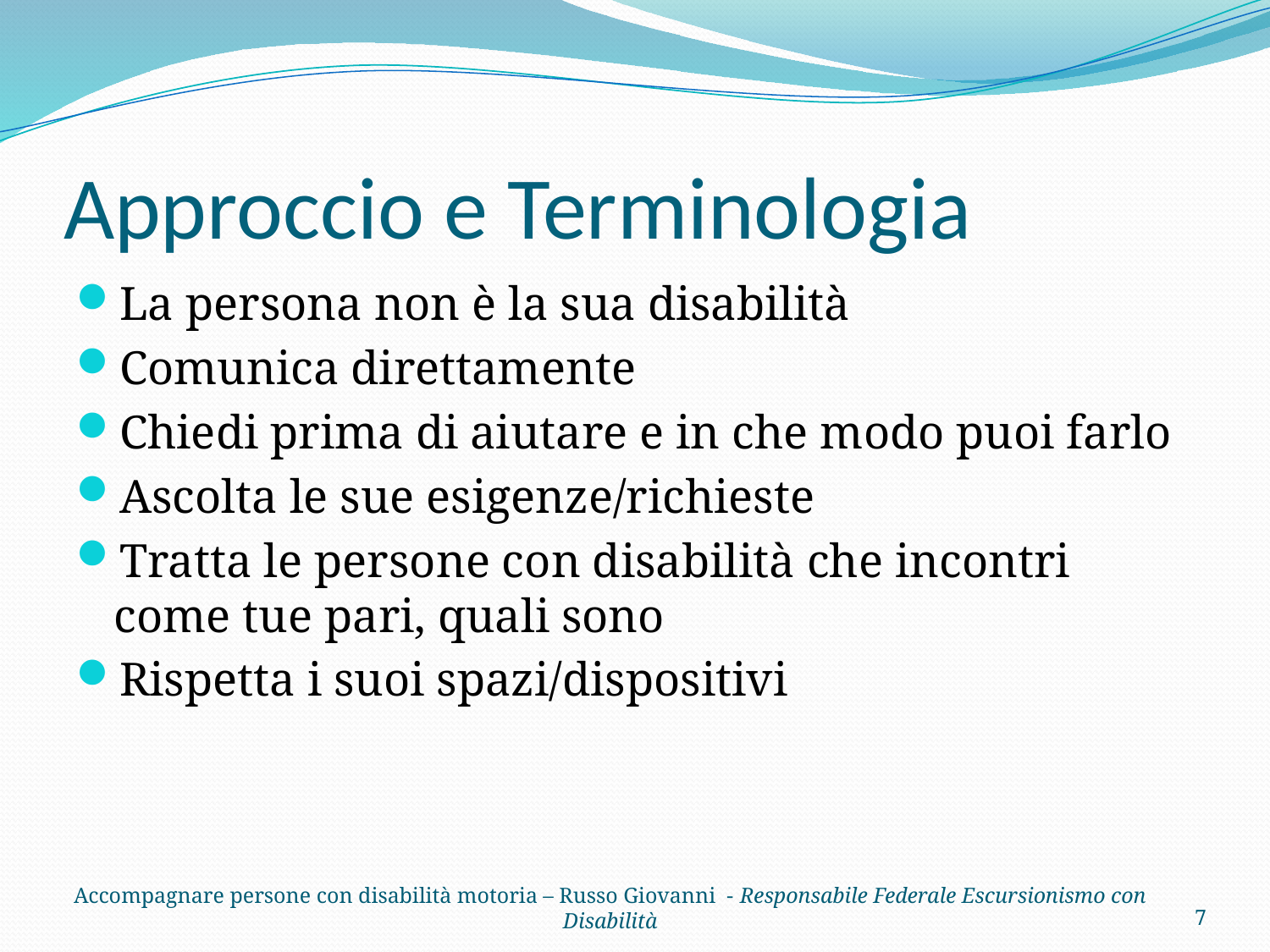

# Approccio e Terminologia
La persona non è la sua disabilità
Comunica direttamente
Chiedi prima di aiutare e in che modo puoi farlo
Ascolta le sue esigenze/richieste
Tratta le persone con disabilità che incontri come tue pari, quali sono
Rispetta i suoi spazi/dispositivi
7
Accompagnare persone con disabilità motoria – Russo Giovanni  - Responsabile Federale Escursionismo con Disabilità